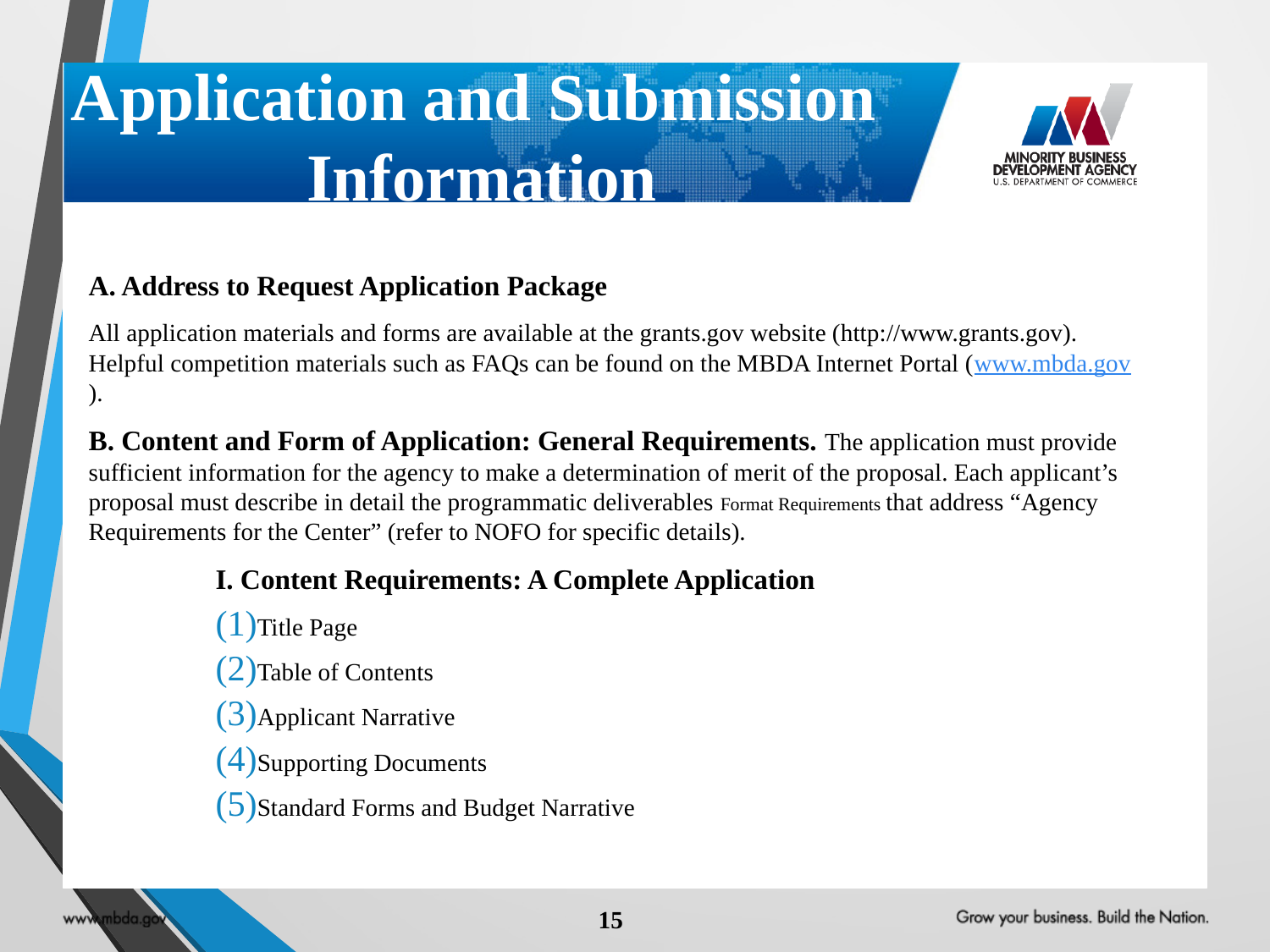

# Application and Submission Information
A. Address to Request Application Package
All application materials and forms are available at the grants.gov website (http://www.grants.gov). Helpful competition materials such as FAQs can be found on the MBDA Internet Portal (www.mbda.gov).
B. Content and Form of Application: General Requirements. The application must provide sufficient information for the agency to make a determination of merit of the proposal. Each applicant’s proposal must describe in detail the programmatic deliverables Format Requirements that address “Agency Requirements for the Center” (refer to NOFO for specific details).
	I. Content Requirements: A Complete Application
Title Page
Table of Contents
Applicant Narrative
Supporting Documents
Standard Forms and Budget Narrative

15